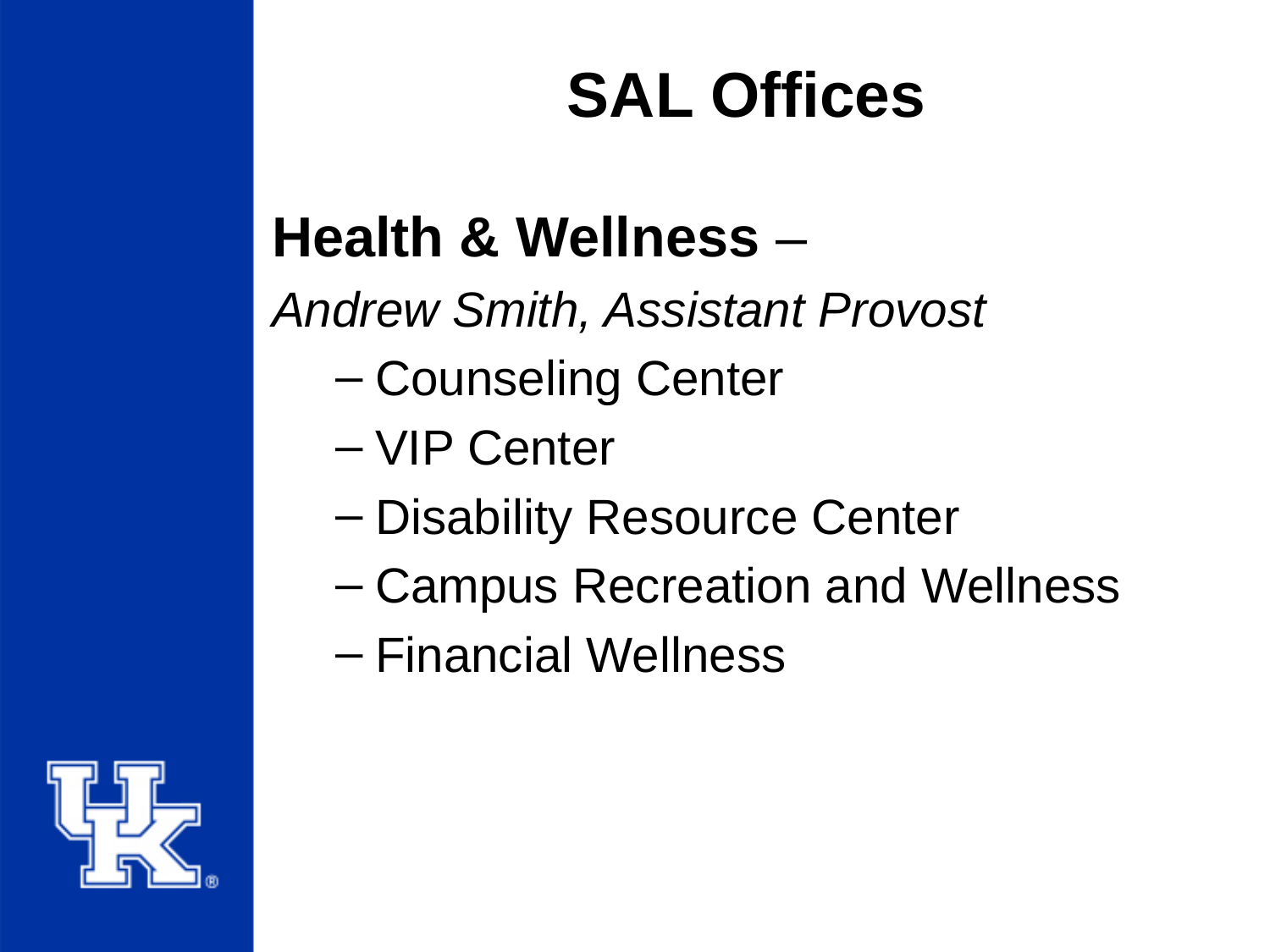

# SAL Offices
Health & Wellness –
Andrew Smith, Assistant Provost
Counseling Center
VIP Center
Disability Resource Center
Campus Recreation and Wellness
Financial Wellness